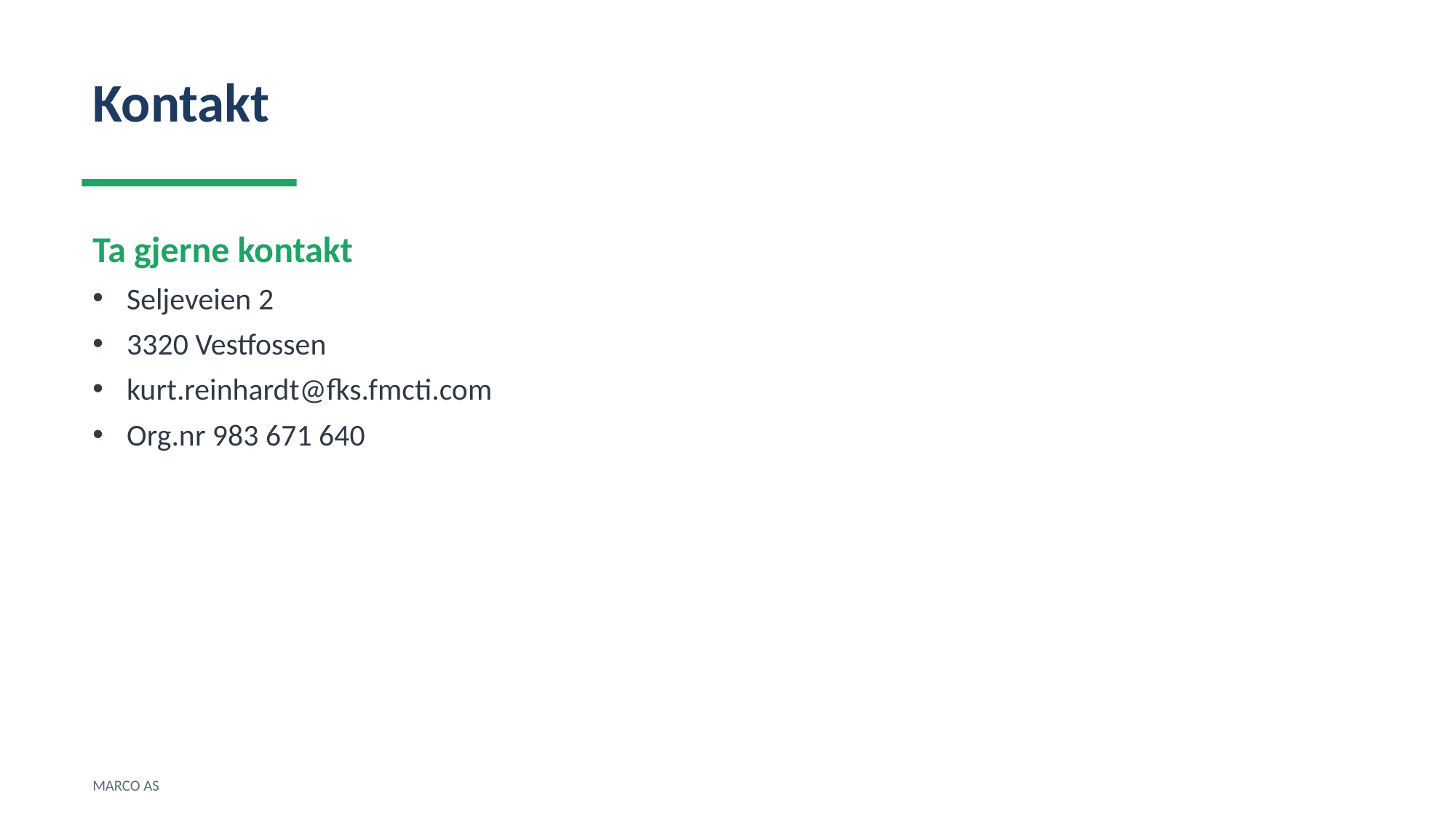

Kontakt

Ta gjerne kontakt
Seljeveien 2
3320 Vestfossen
kurt.reinhardt@fks.fmcti.com
Org.nr 983 671 640
MARCO AS